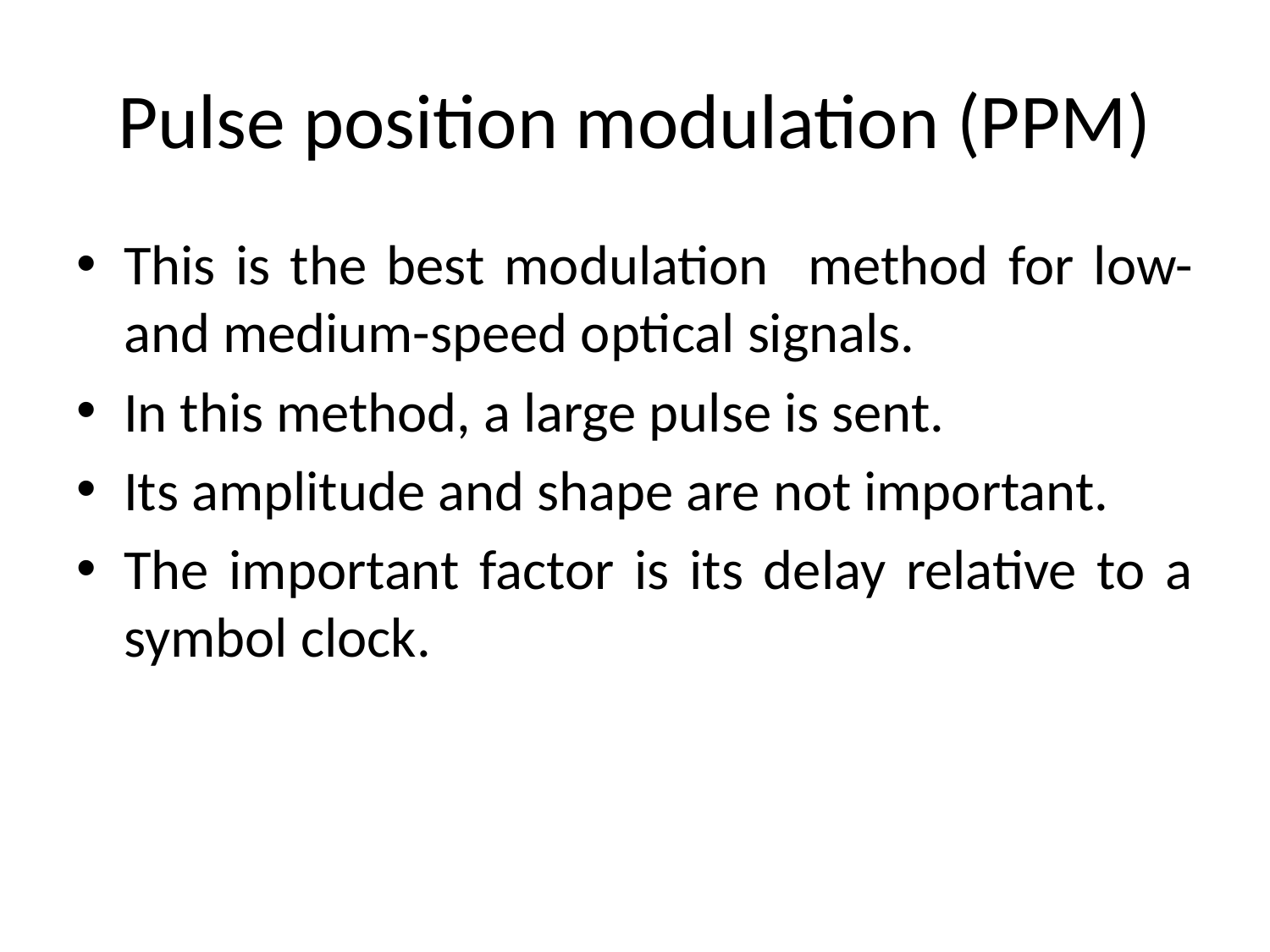

# Pulse position modulation (PPM)
This is the best modulation  method for low- and medium-speed optical signals.
In this method, a large pulse is sent.
Its amplitude and shape are not important.
The important factor is its delay relative to a symbol clock.